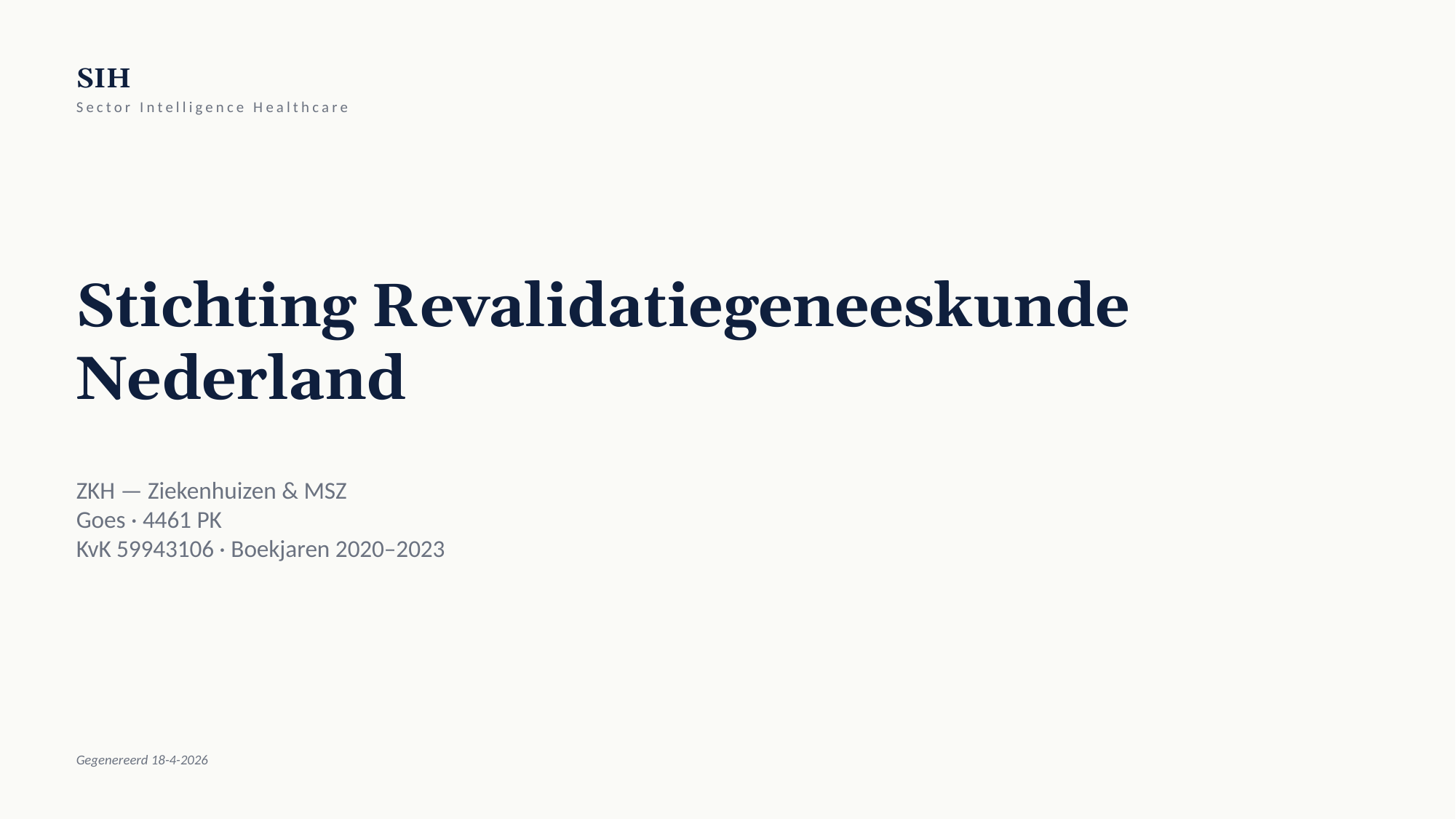

SIH
Sector Intelligence Healthcare
Stichting Revalidatiegeneeskunde Nederland
ZKH — Ziekenhuizen & MSZ
Goes · 4461 PK
KvK 59943106 · Boekjaren 2020–2023
Gegenereerd 18-4-2026